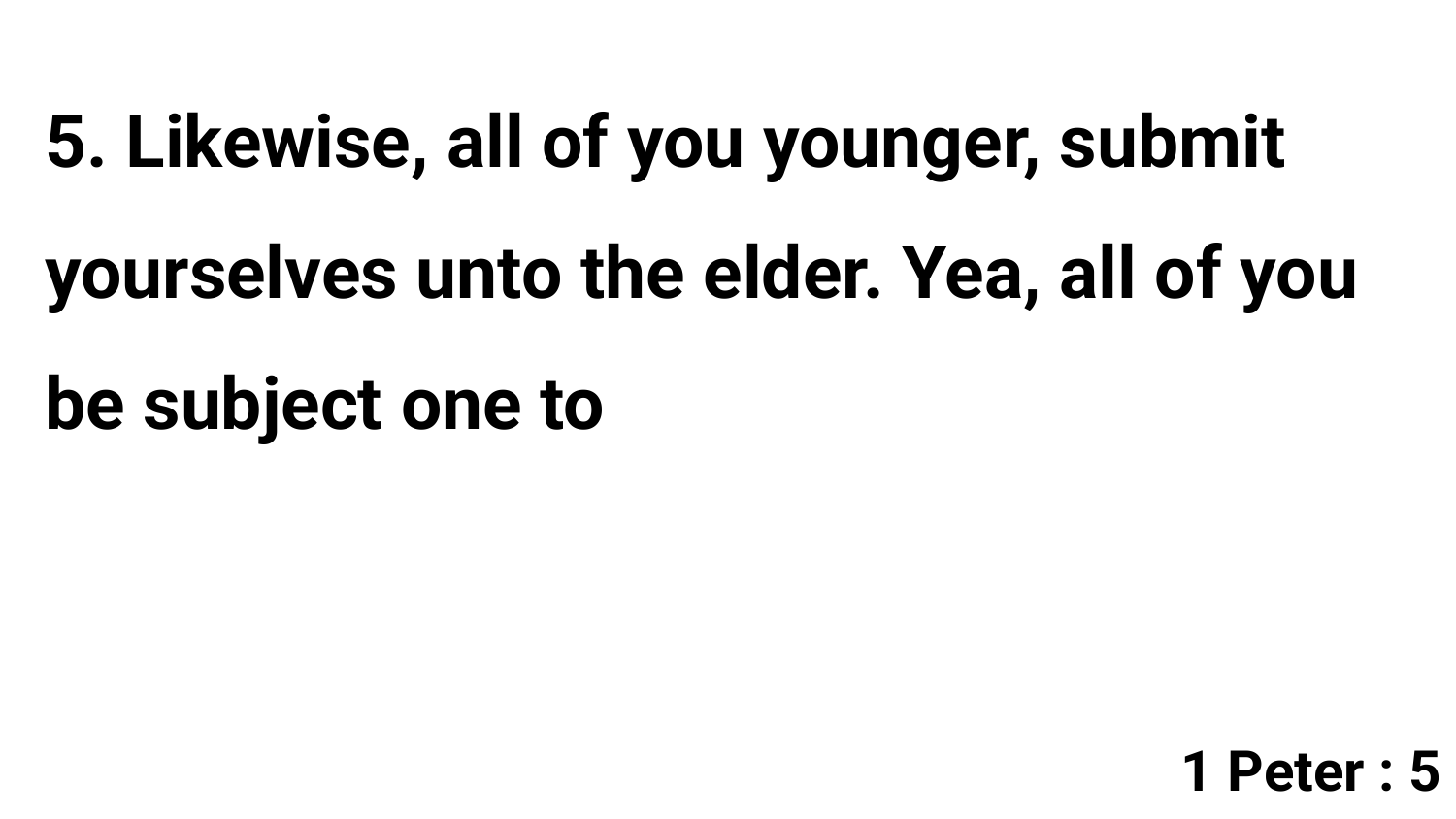

5. Likewise, all of you younger, submit yourselves unto the elder. Yea, all of you be subject one to
1 Peter : 5